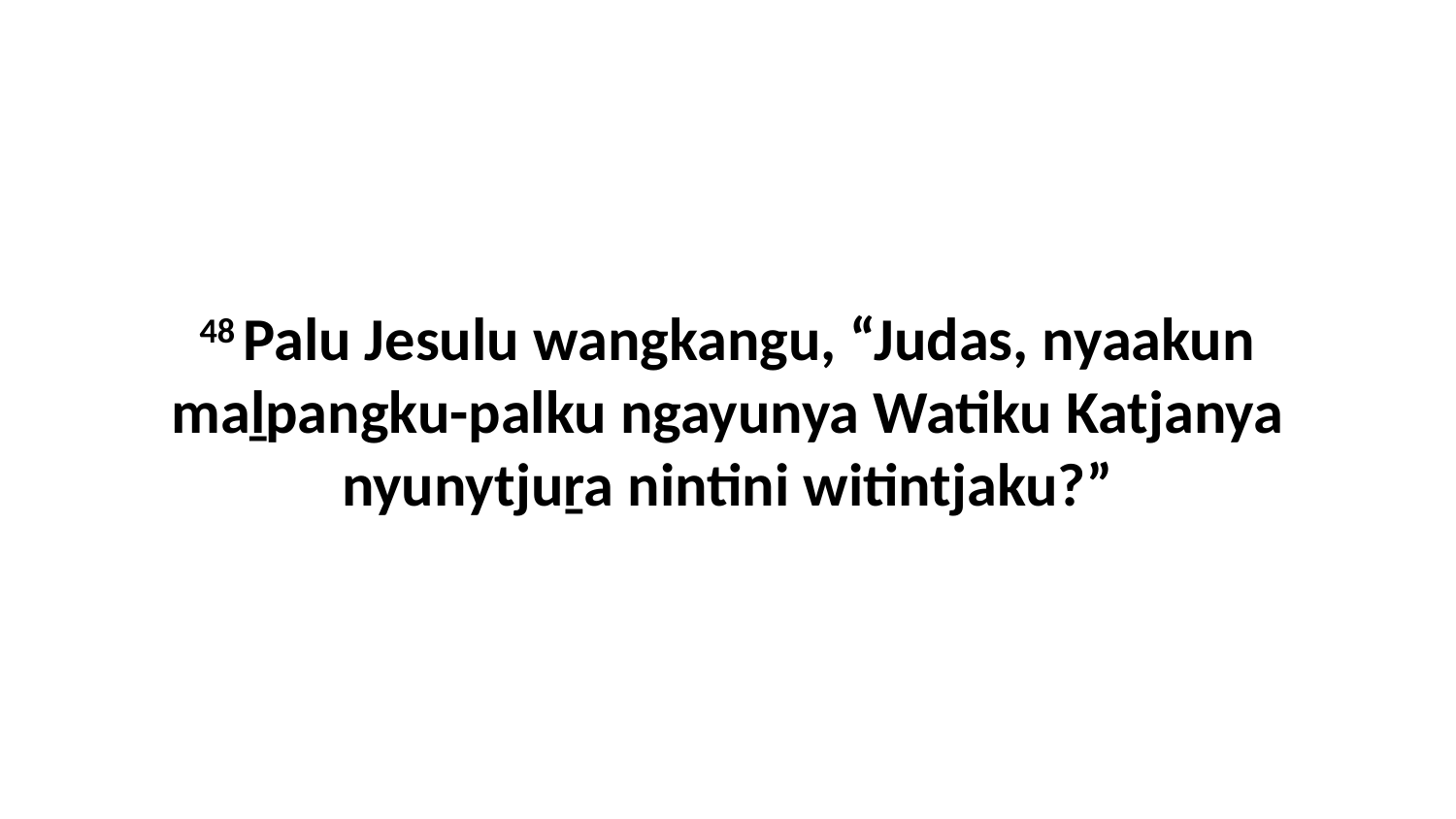

48 Palu Jesulu wangkangu, “Judas, nyaakun maḻpangku-palku ngayunya Watiku Katjanya nyunytjuṟa nintini witintjaku?”